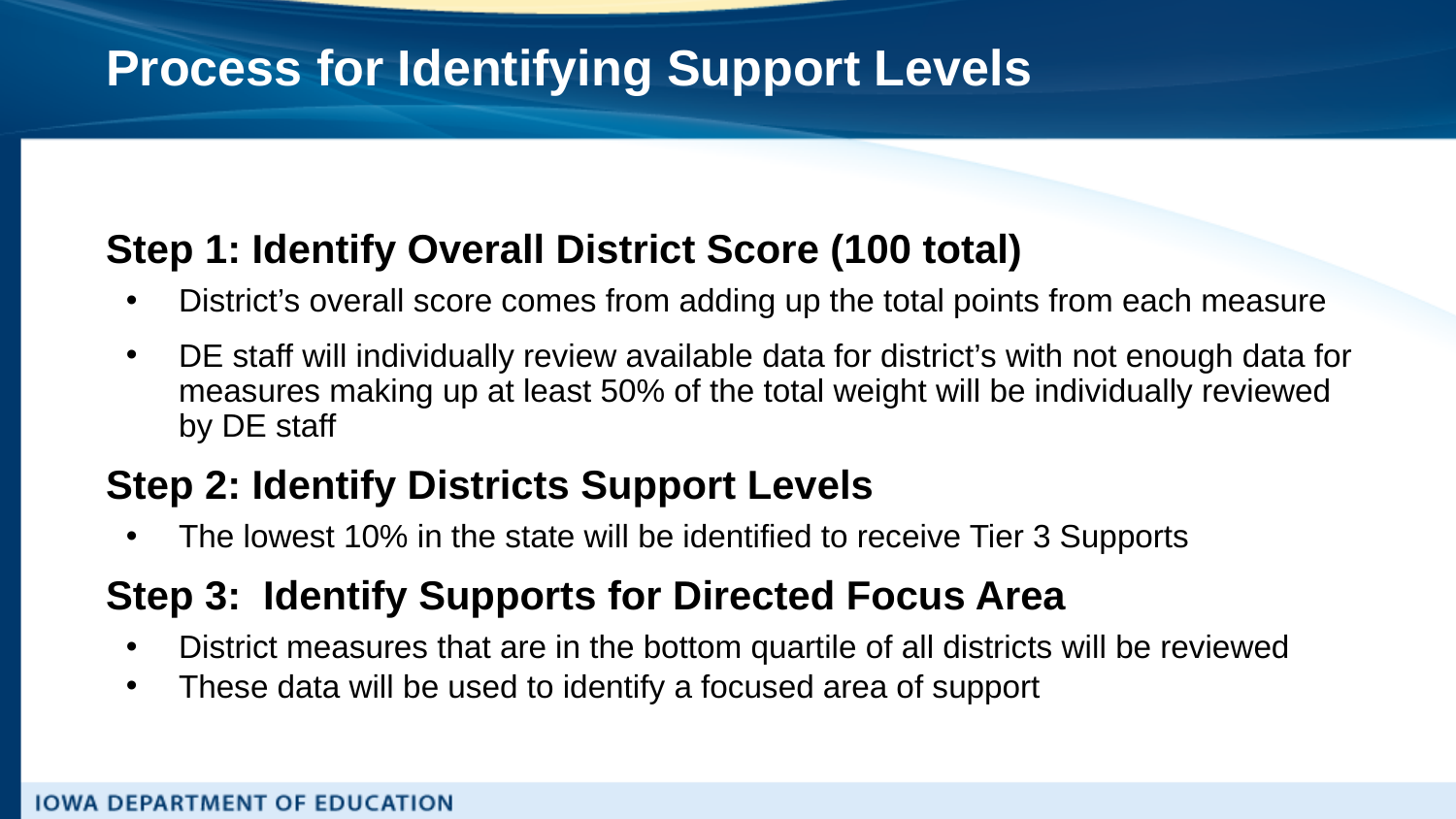

# Process for Identifying Support Levels

Step 1: Identify Overall District Score (100 total)
District’s overall score comes from adding up the total points from each measure
DE staff will individually review available data for district’s with not enough data for measures making up at least 50% of the total weight will be individually reviewed by DE staff
Step 2: Identify Districts Support Levels
The lowest 10% in the state will be identified to receive Tier 3 Supports
Step 3:  Identify Supports for Directed Focus Area
District measures that are in the bottom quartile of all districts will be reviewed
These data will be used to identify a focused area of support